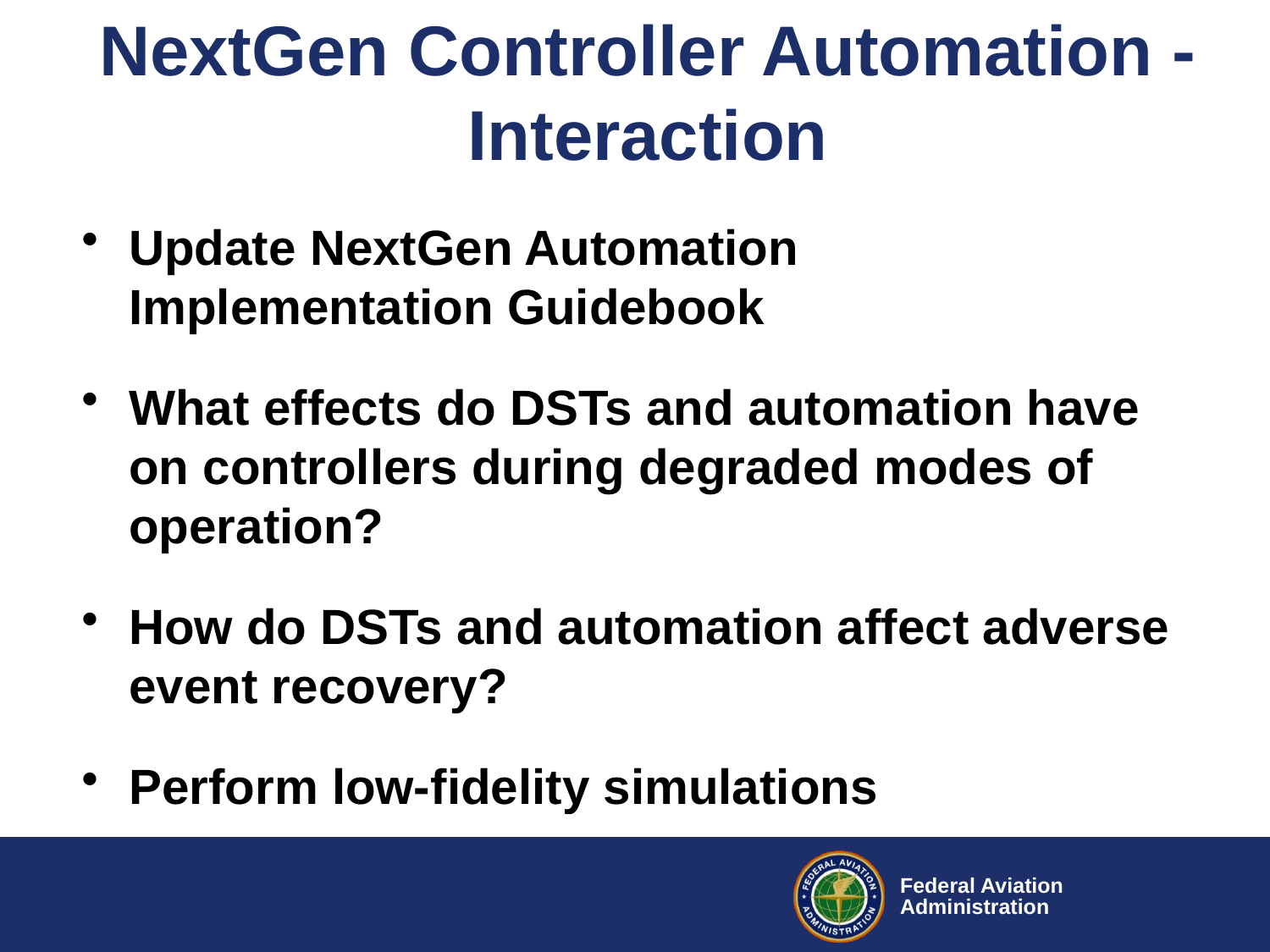

# NextGen Controller Automation - Interaction
Update NextGen Automation Implementation Guidebook
What effects do DSTs and automation have on controllers during degraded modes of operation?
How do DSTs and automation affect adverse event recovery?
Perform low-fidelity simulations